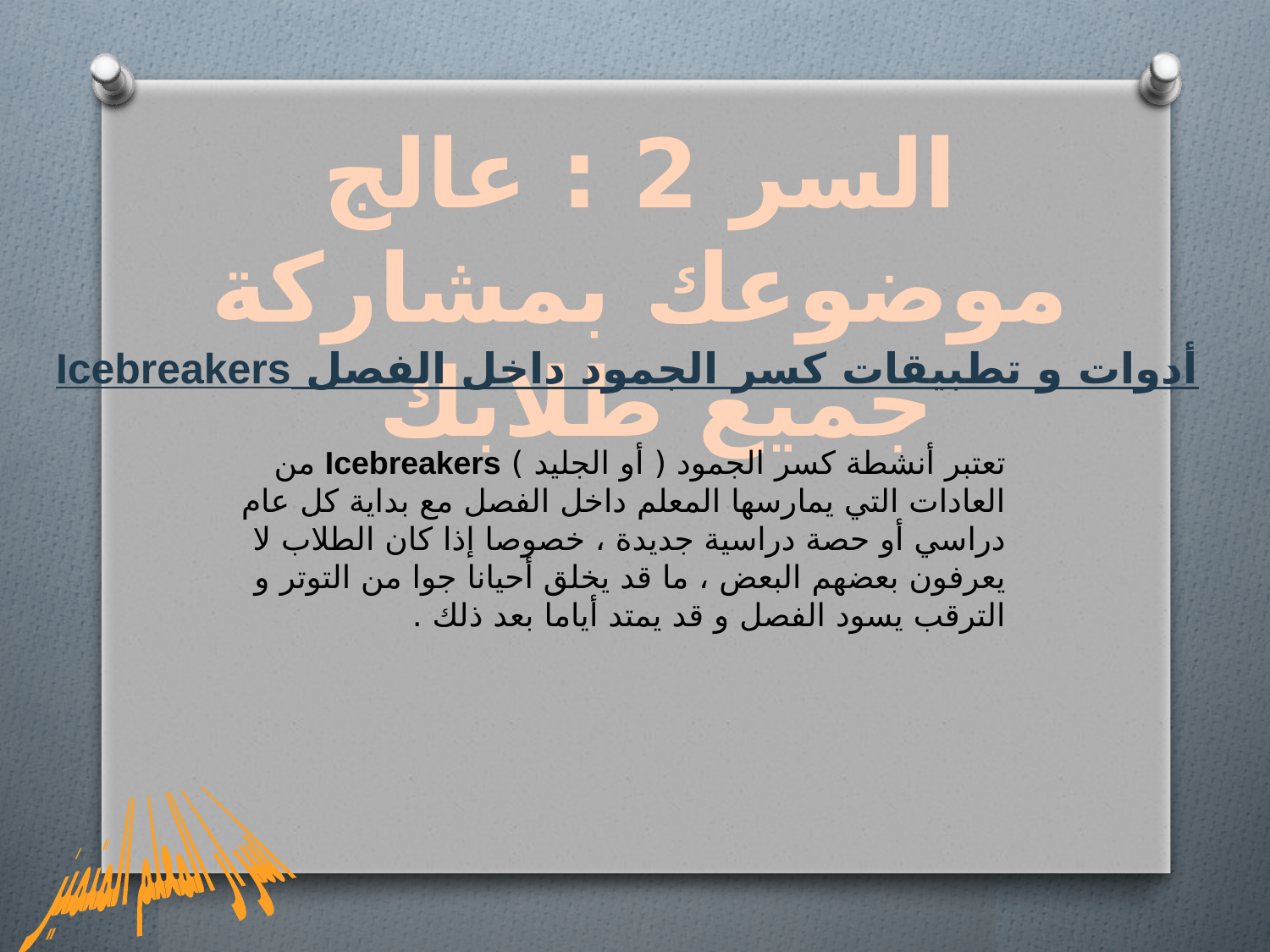

السر 2 : عالج موضوعك بمشاركة جميع طلابك
أدوات و تطبيقات كسر الجمود داخل الفصل Icebreakers
تعتبر أنشطة كسر الجمود ( أو الجليد ) Icebreakers من العادات التي يمارسها المعلم داخل الفصل مع بداية كل عام دراسي أو حصة دراسية جديدة ، خصوصا إذا كان الطلاب لا يعرفون بعضهم البعض ، ما قد يخلق أحيانا جوا من التوتر و الترقب يسود الفصل و قد يمتد أياما بعد ذلك .
اسرار المعلم المتميز